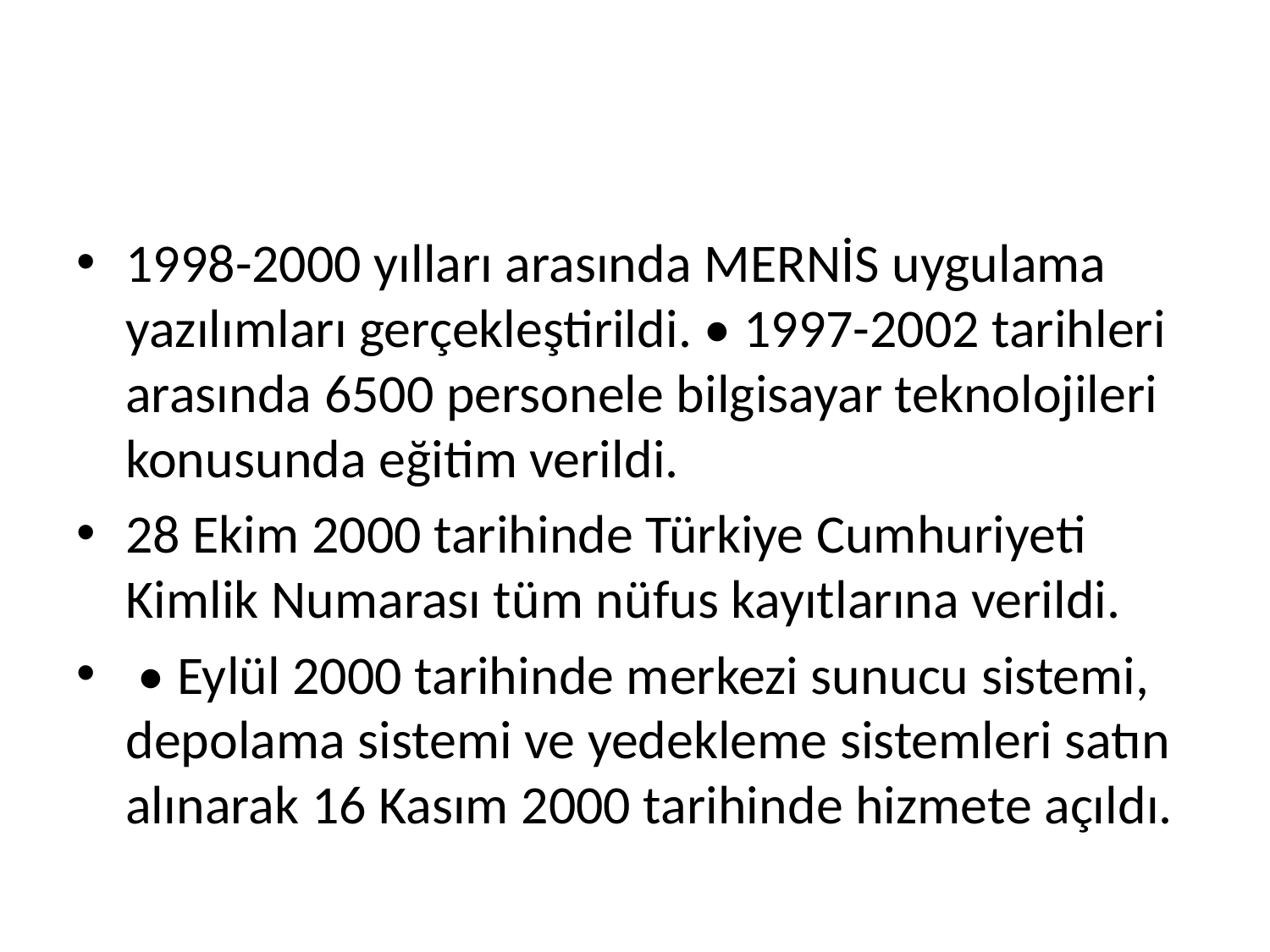

#
1998-2000 yılları arasında MERNİS uygulama yazılımları gerçekleştirildi. • 1997-2002 tarihleri arasında 6500 personele bilgisayar teknolojileri konusunda eğitim verildi.
28 Ekim 2000 tarihinde Türkiye Cumhuriyeti Kimlik Numarası tüm nüfus kayıtlarına verildi.
 • Eylül 2000 tarihinde merkezi sunucu sistemi, depolama sistemi ve yedekleme sistemleri satın alınarak 16 Kasım 2000 tarihinde hizmete açıldı.